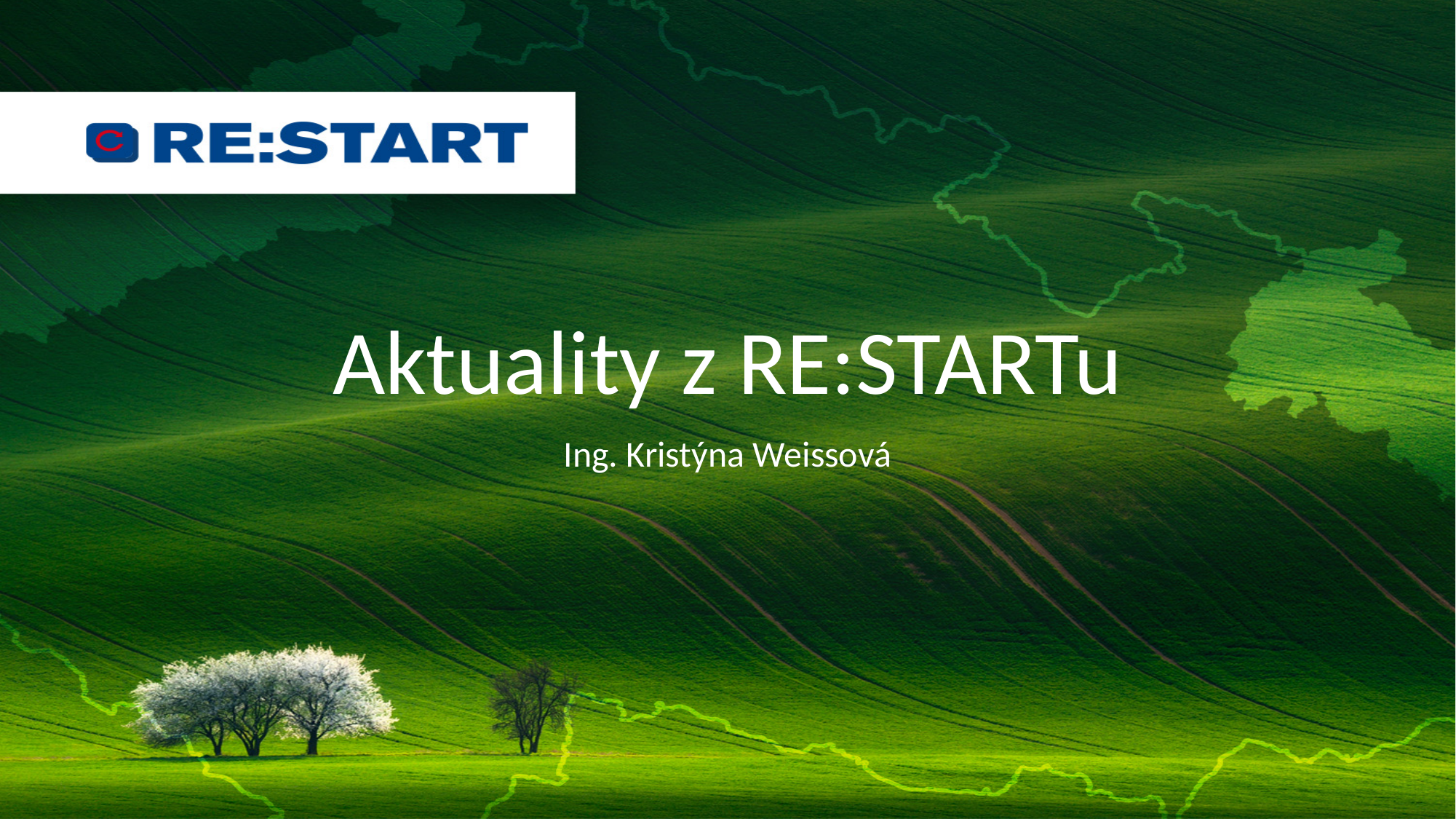

# Aktuality z RE:STARTu
Ing. Kristýna Weissová